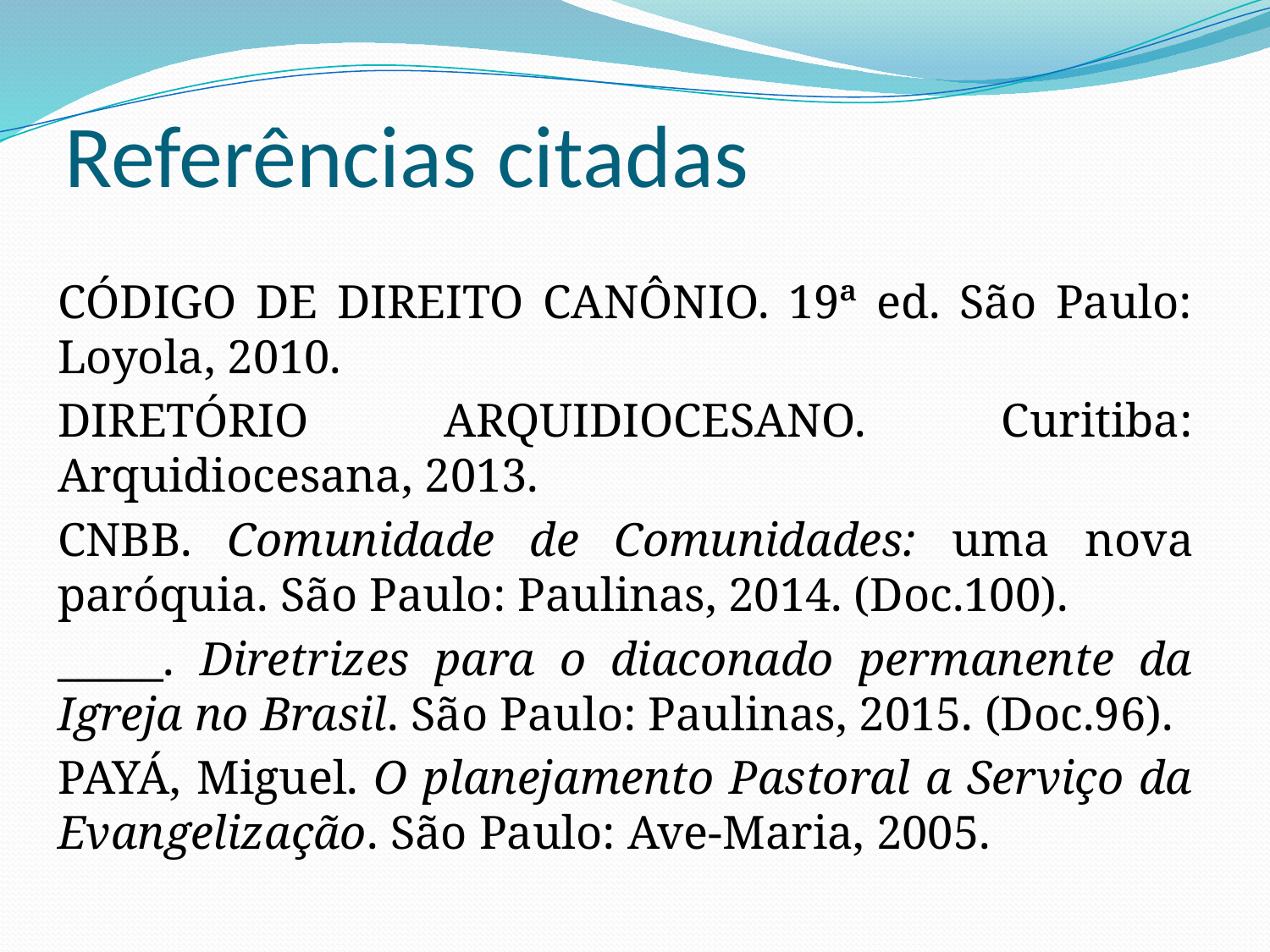

# Referências citadas
CÓDIGO DE DIREITO CANÔNIO. 19ª ed. São Paulo: Loyola, 2010.
DIRETÓRIO ARQUIDIOCESANO. Curitiba: Arquidiocesana, 2013.
CNBB. Comunidade de Comunidades: uma nova paróquia. São Paulo: Paulinas, 2014. (Doc.100).
_____. Diretrizes para o diaconado permanente da Igreja no Brasil. São Paulo: Paulinas, 2015. (Doc.96).
PAYÁ, Miguel. O planejamento Pastoral a Serviço da Evangelização. São Paulo: Ave-Maria, 2005.